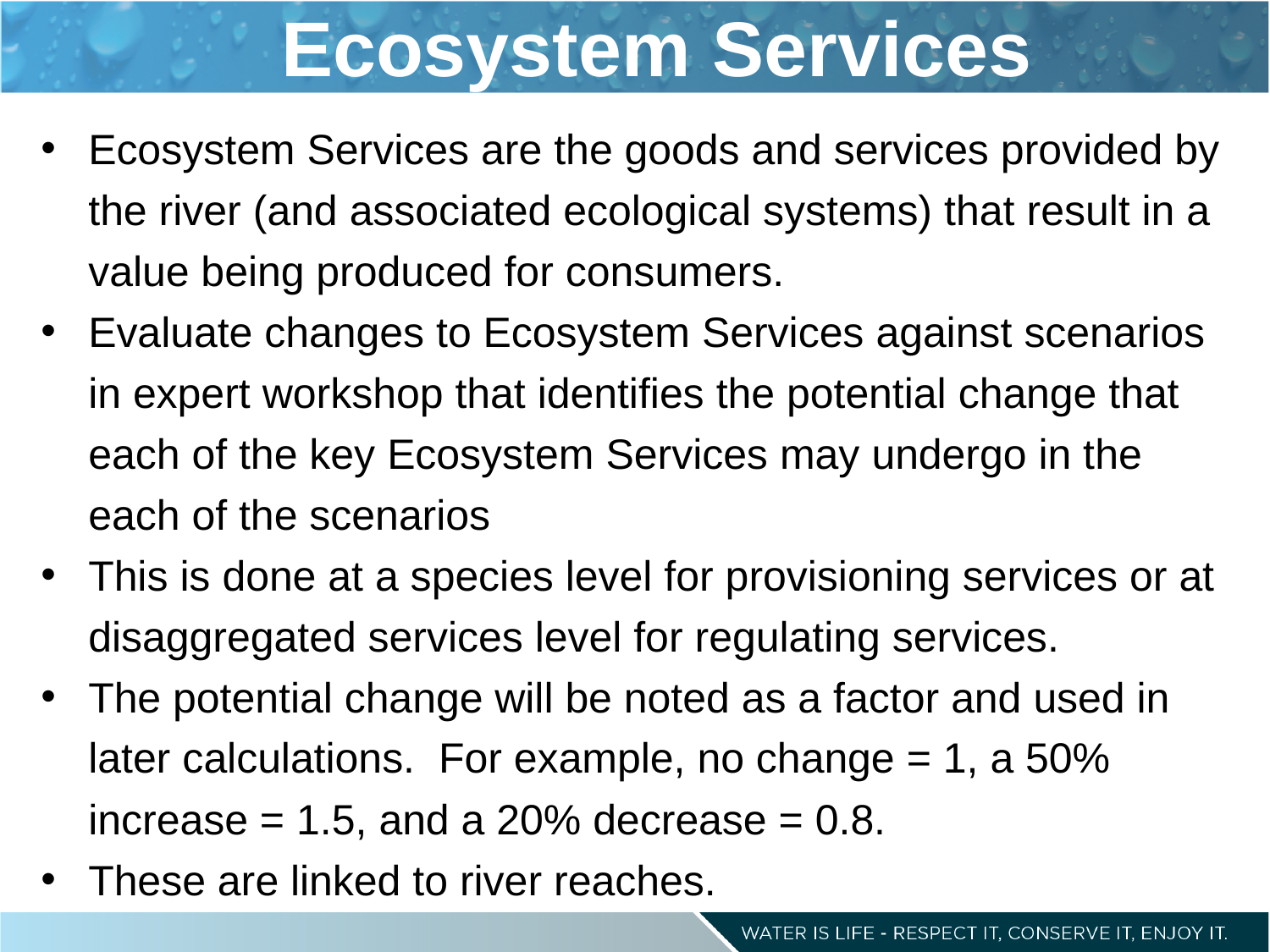

# Ecosystem Services
Ecosystem Services are the goods and services provided by the river (and associated ecological systems) that result in a value being produced for consumers.
Evaluate changes to Ecosystem Services against scenarios in expert workshop that identifies the potential change that each of the key Ecosystem Services may undergo in the each of the scenarios
This is done at a species level for provisioning services or at disaggregated services level for regulating services.
The potential change will be noted as a factor and used in later calculations.  For example, no change = 1, a 50% increase = 1.5, and a 20% decrease = 0.8.
These are linked to river reaches.